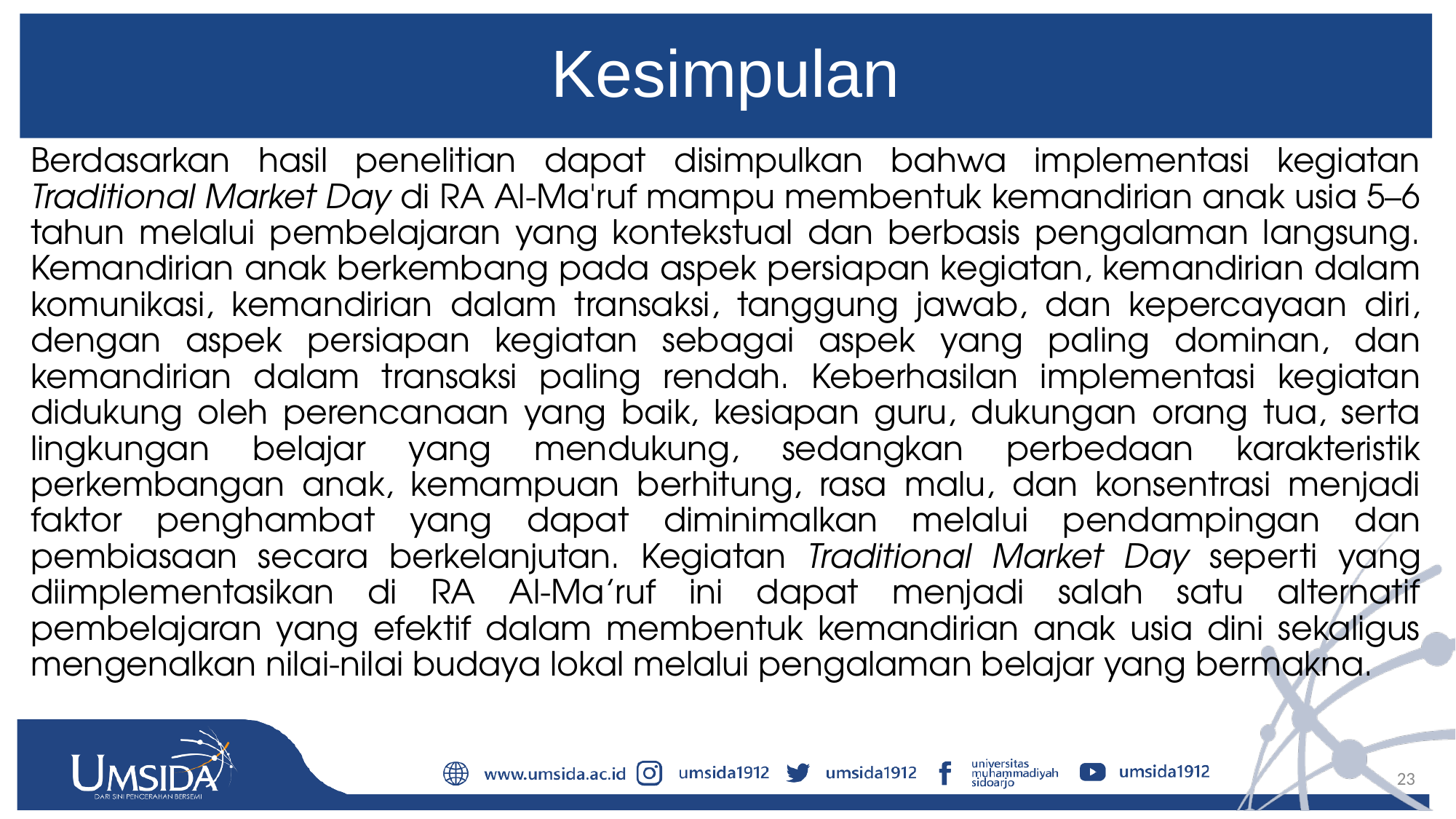

# Kesimpulan
Berdasarkan hasil penelitian dapat disimpulkan bahwa implementasi kegiatan Traditional Market Day di RA Al-Ma'ruf mampu membentuk kemandirian anak usia 5–6 tahun melalui pembelajaran yang kontekstual dan berbasis pengalaman langsung. Kemandirian anak berkembang pada aspek persiapan kegiatan, kemandirian dalam komunikasi, kemandirian dalam transaksi, tanggung jawab, dan kepercayaan diri, dengan aspek persiapan kegiatan sebagai aspek yang paling dominan, dan kemandirian dalam transaksi paling rendah. Keberhasilan implementasi kegiatan didukung oleh perencanaan yang baik, kesiapan guru, dukungan orang tua, serta lingkungan belajar yang mendukung, sedangkan perbedaan karakteristik perkembangan anak, kemampuan berhitung, rasa malu, dan konsentrasi menjadi faktor penghambat yang dapat diminimalkan melalui pendampingan dan pembiasaan secara berkelanjutan. Kegiatan Traditional Market Day seperti yang diimplementasikan di RA Al-Ma’ruf ini dapat menjadi salah satu alternatif pembelajaran yang efektif dalam membentuk kemandirian anak usia dini sekaligus mengenalkan nilai-nilai budaya lokal melalui pengalaman belajar yang bermakna.